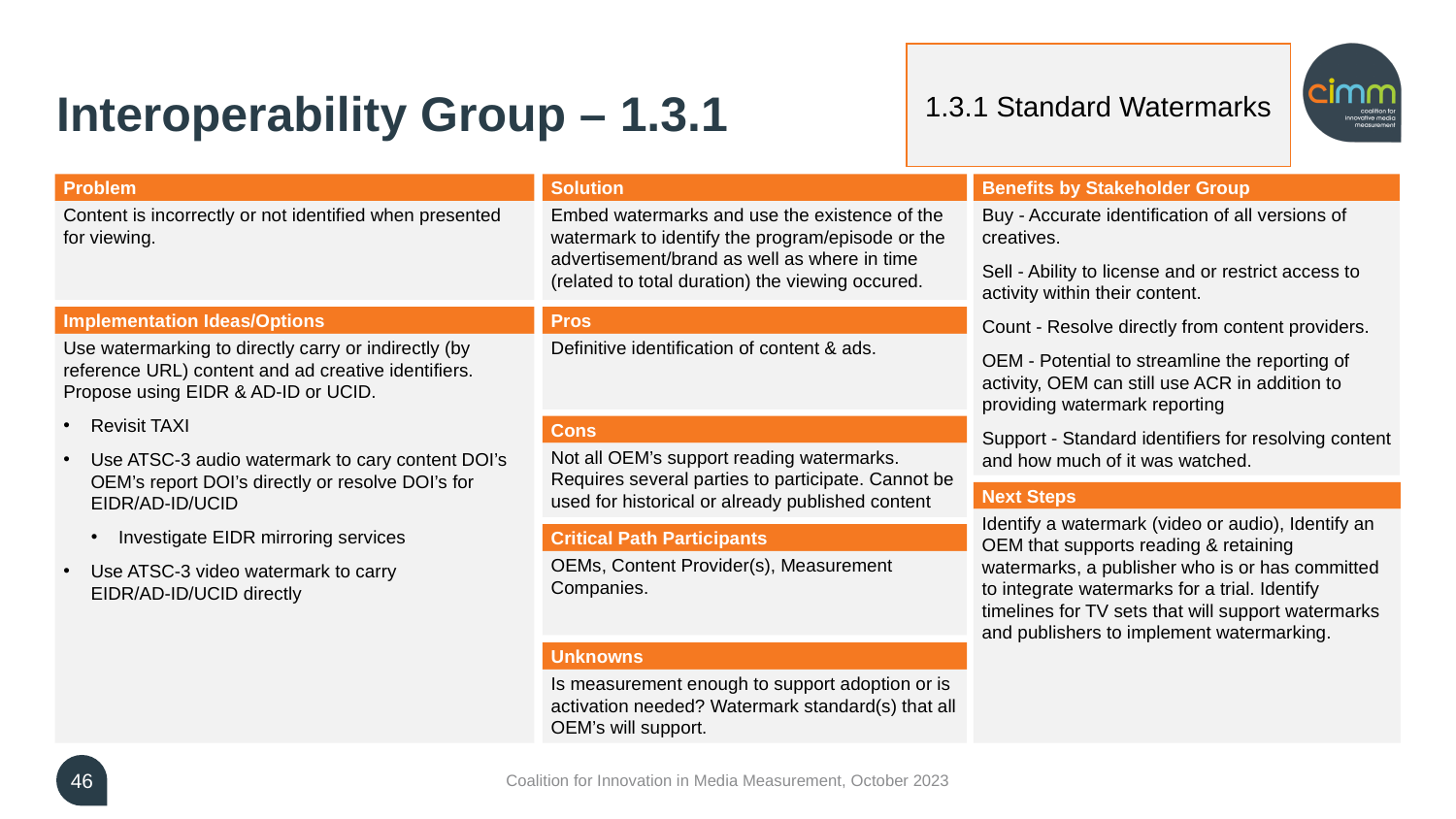

# Interoperability Group – 1.3.1
1.3.1 Standard Watermarks
Problem
Solution
Embed watermarks and use the existence of the watermark to identify the program/episode or the advertisement/brand as well as where in time (related to total duration) the viewing occured.
Benefits by Stakeholder Group
Buy - Accurate identification of all versions of creatives.
Sell - Ability to license and or restrict access to activity within their content.
Count - Resolve directly from content providers.
OEM - Potential to streamline the reporting of activity, OEM can still use ACR in addition to providing watermark reporting
Support - Standard identifiers for resolving content and how much of it was watched.
Content is incorrectly or not identified when presented for viewing.
Implementation Ideas/Options
Pros
Definitive identification of content & ads.
Use watermarking to directly carry or indirectly (by reference URL) content and ad creative identifiers. Propose using EIDR & AD-ID or UCID.
Revisit TAXI
Use ATSC-3 audio watermark to cary content DOI’s OEM’s report DOI’s directly or resolve DOI’s for EIDR/AD-ID/UCID
Investigate EIDR mirroring services
Use ATSC-3 video watermark to carry EIDR/AD-ID/UCID directly
Cons
Not all OEM’s support reading watermarks. Requires several parties to participate. Cannot be used for historical or already published content
Next Steps
Identify a watermark (video or audio), Identify an OEM that supports reading & retaining watermarks, a publisher who is or has committed to integrate watermarks for a trial. Identify timelines for TV sets that will support watermarks and publishers to implement watermarking.
Critical Path Participants
OEMs, Content Provider(s), Measurement Companies.
Unknowns
Is measurement enough to support adoption or is activation needed? Watermark standard(s) that all OEM’s will support.
46
Coalition for Innovation in Media Measurement, October 2023